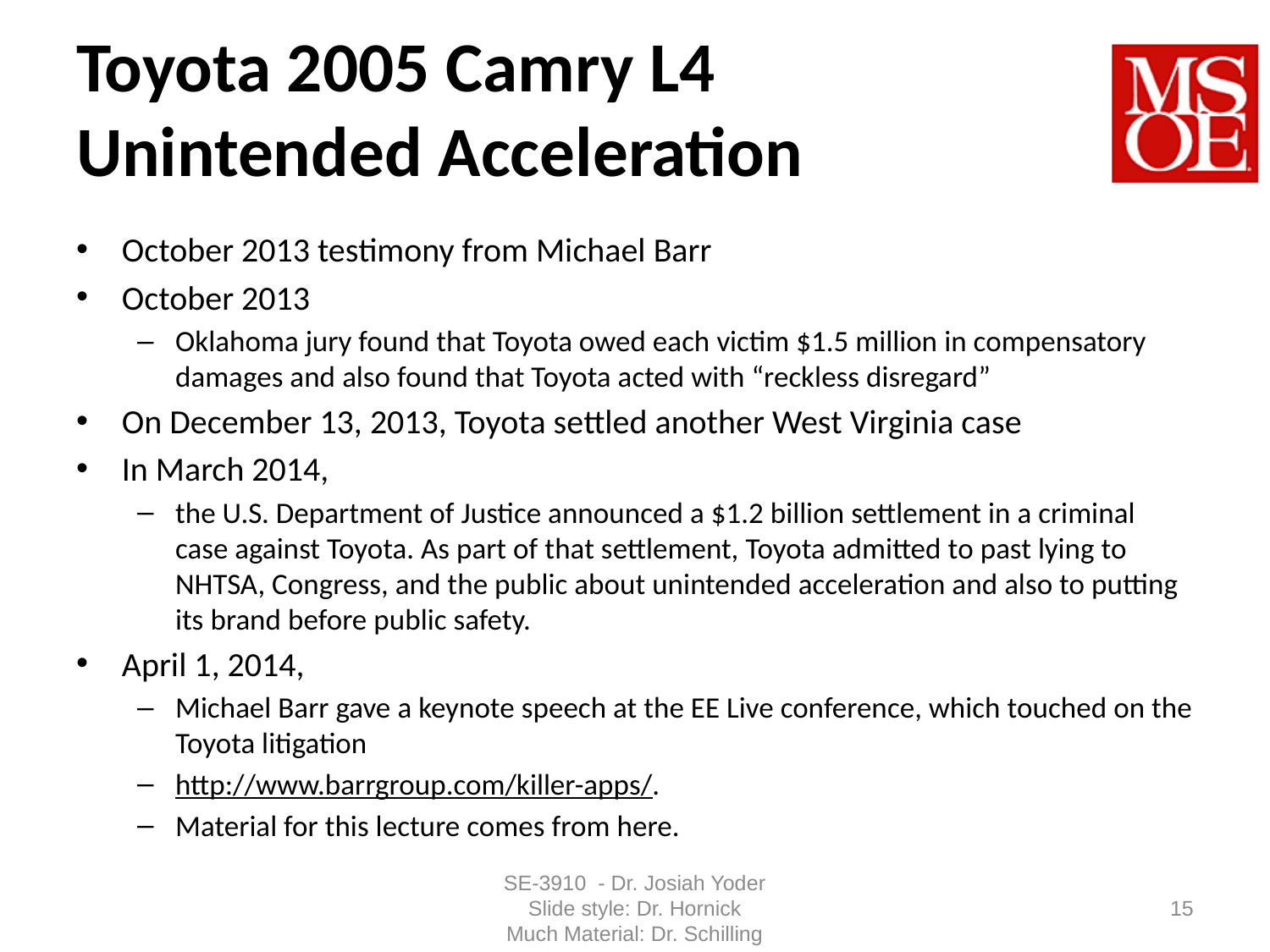

# Toyota 2005 Camry L4 Unintended Acceleration
October 2013 testimony from Michael Barr
October 2013
Oklahoma jury found that Toyota owed each victim $1.5 million in compensatory damages and also found that Toyota acted with “reckless disregard”
On December 13, 2013, Toyota settled another West Virginia case
In March 2014,
the U.S. Department of Justice announced a $1.2 billion settlement in a criminal case against Toyota. As part of that settlement, Toyota admitted to past lying to NHTSA, Congress, and the public about unintended acceleration and also to putting its brand before public safety.
April 1, 2014,
Michael Barr gave a keynote speech at the EE Live conference, which touched on the Toyota litigation
http://www.barrgroup.com/killer-apps/.
Material for this lecture comes from here.

SE-3910  - Dr. Josiah Yoder
Slide style: Dr. Hornick
Much Material: Dr. Schilling
15